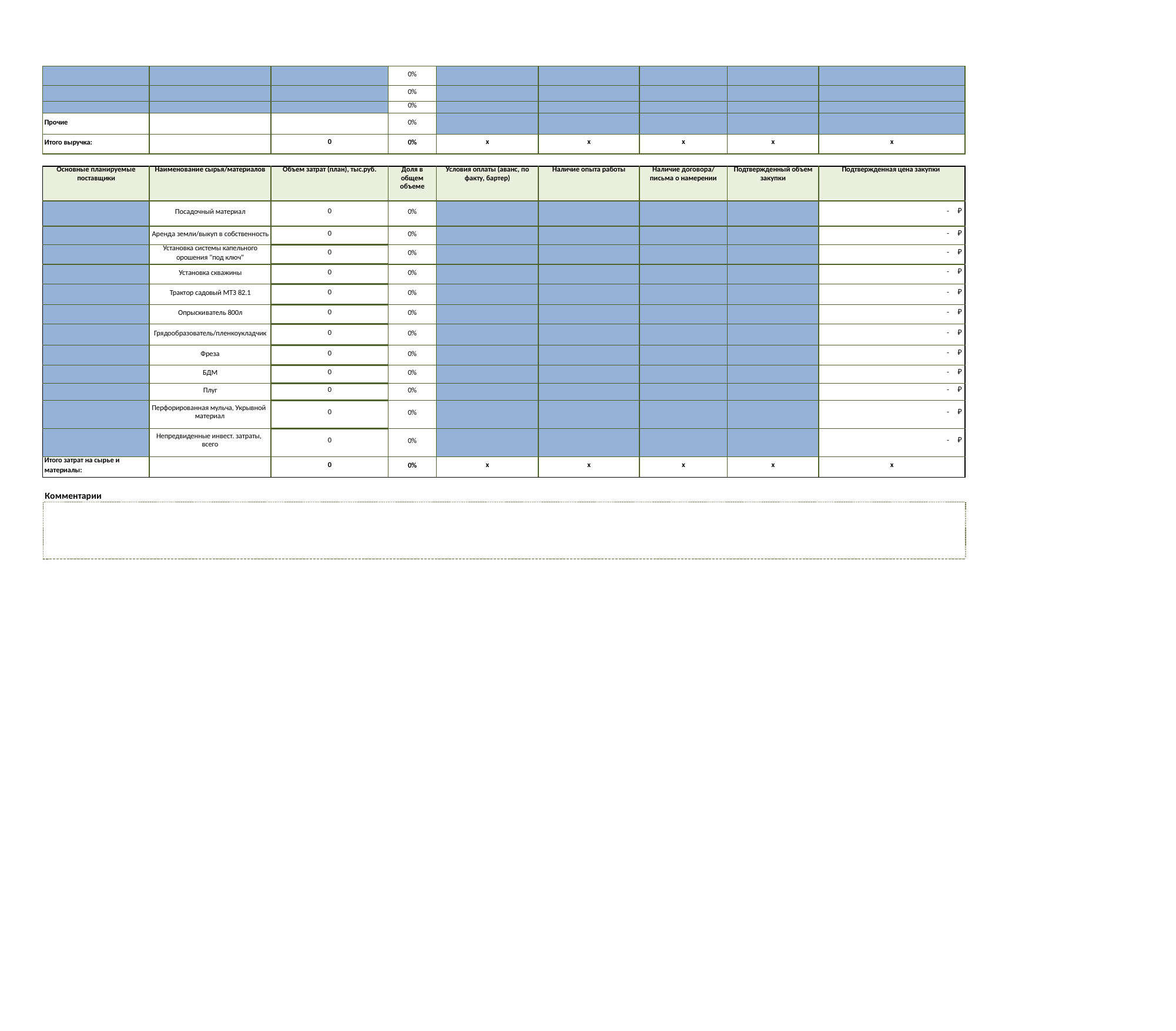

|  |  |  | 0% |  |  |  |  |  |
| --- | --- | --- | --- | --- | --- | --- | --- | --- |
|  |  |  | 0% |  |  |  |  |  |
|  |  |  | 0% |  |  |  |  |  |
| Прочие |  |  | 0% |  |  |  |  |  |
| Итого выручка: |  | 0 | 0% | х | х | х | х | х |
| Основные планируемые поставщики | Наименование сырья/материалов | Объем затрат (план), тыс.руб. | Доля в общем объеме | Условия оплаты (аванс, по факту, бартер) | Наличие опыта работы | Наличие договора/ письма о намерении | Подтвержденный объем закупки | Подтвержденная цена закупки |
| --- | --- | --- | --- | --- | --- | --- | --- | --- |
|  | Посадочный материал | 0 | 0% |  |  |  |  | - ₽ |
|  | Аренда земли/выкуп в собственность | 0 | 0% |  |  |  |  | - ₽ |
|  | Установка системы капельного орошения "под ключ" | 0 | 0% |  |  |  |  | - ₽ |
|  | Установка скважины | 0 | 0% |  |  |  |  | - ₽ |
|  | Трактор садовый МТЗ 82.1 | 0 | 0% |  |  |  |  | - ₽ |
|  | Опрыскиватель 800л | 0 | 0% |  |  |  |  | - ₽ |
|  | Грядообразователь/пленкоукладчик | 0 | 0% |  |  |  |  | - ₽ |
|  | Фреза | 0 | 0% |  |  |  |  | - ₽ |
|  | БДМ | 0 | 0% |  |  |  |  | - ₽ |
|  | Плуг | 0 | 0% |  |  |  |  | - ₽ |
|  | Перфорированная мульча, Укрывной материал | 0 | 0% |  |  |  |  | - ₽ |
|  | Непредвиденные инвест. затраты, всего | 0 | 0% |  |  |  |  | - ₽ |
| Итого затрат на сырье и материалы: |  | 0 | 0% | х | х | х | х | х |
Комментарии